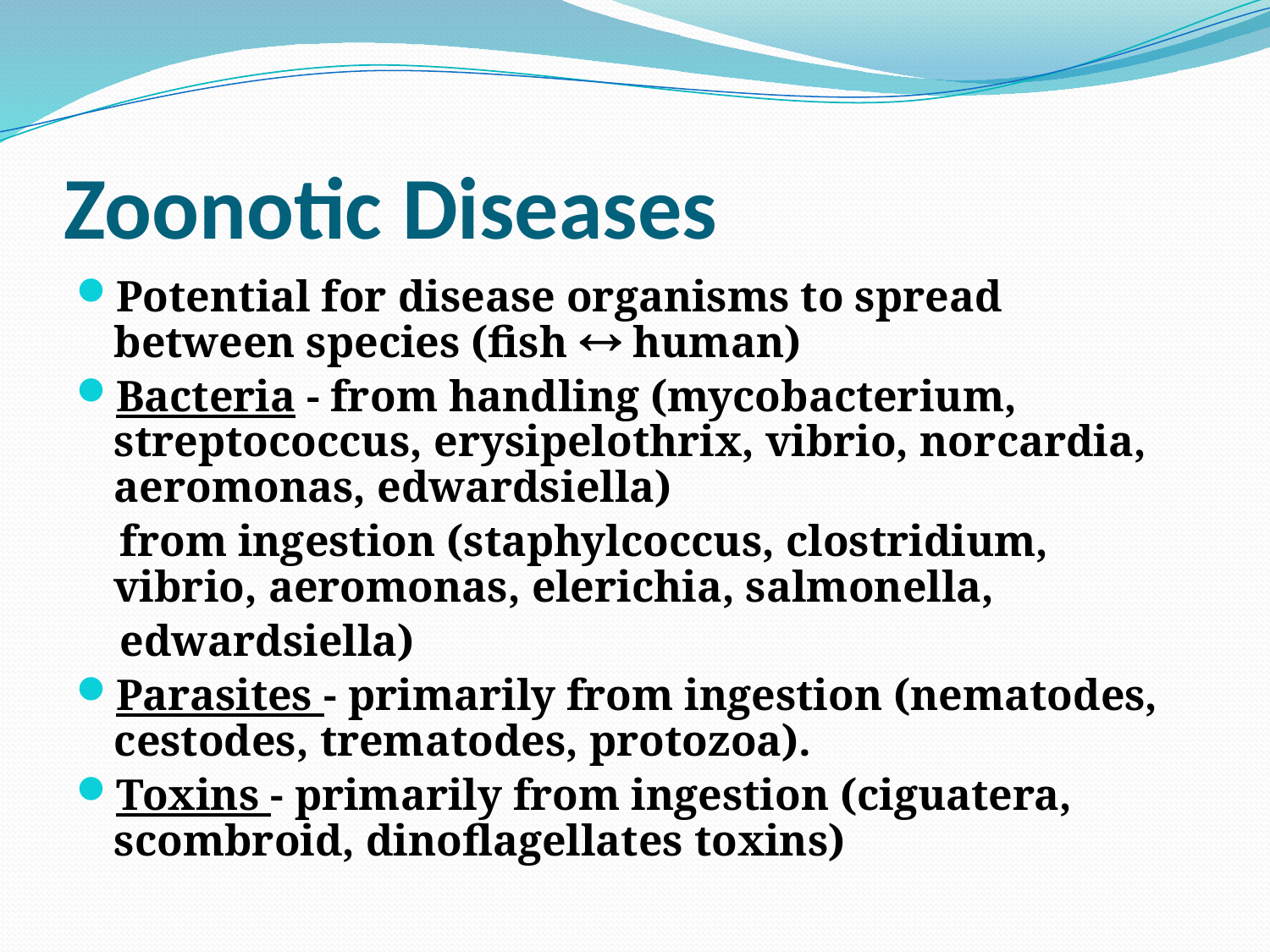

# Zoonotic Diseases
Potential for disease organisms to spread between species (fish ↔ human)
Bacteria - from handling (mycobacterium, streptococcus, erysipelothrix, vibrio, norcardia, aeromonas, edwardsiella)
    from ingestion (staphylcoccus, clostridium, vibrio, aeromonas, elerichia, salmonella,
    edwardsiella)
Parasites - primarily from ingestion (nematodes, cestodes, trematodes, protozoa).
Toxins - primarily from ingestion (ciguatera, scombroid, dinoflagellates toxins)